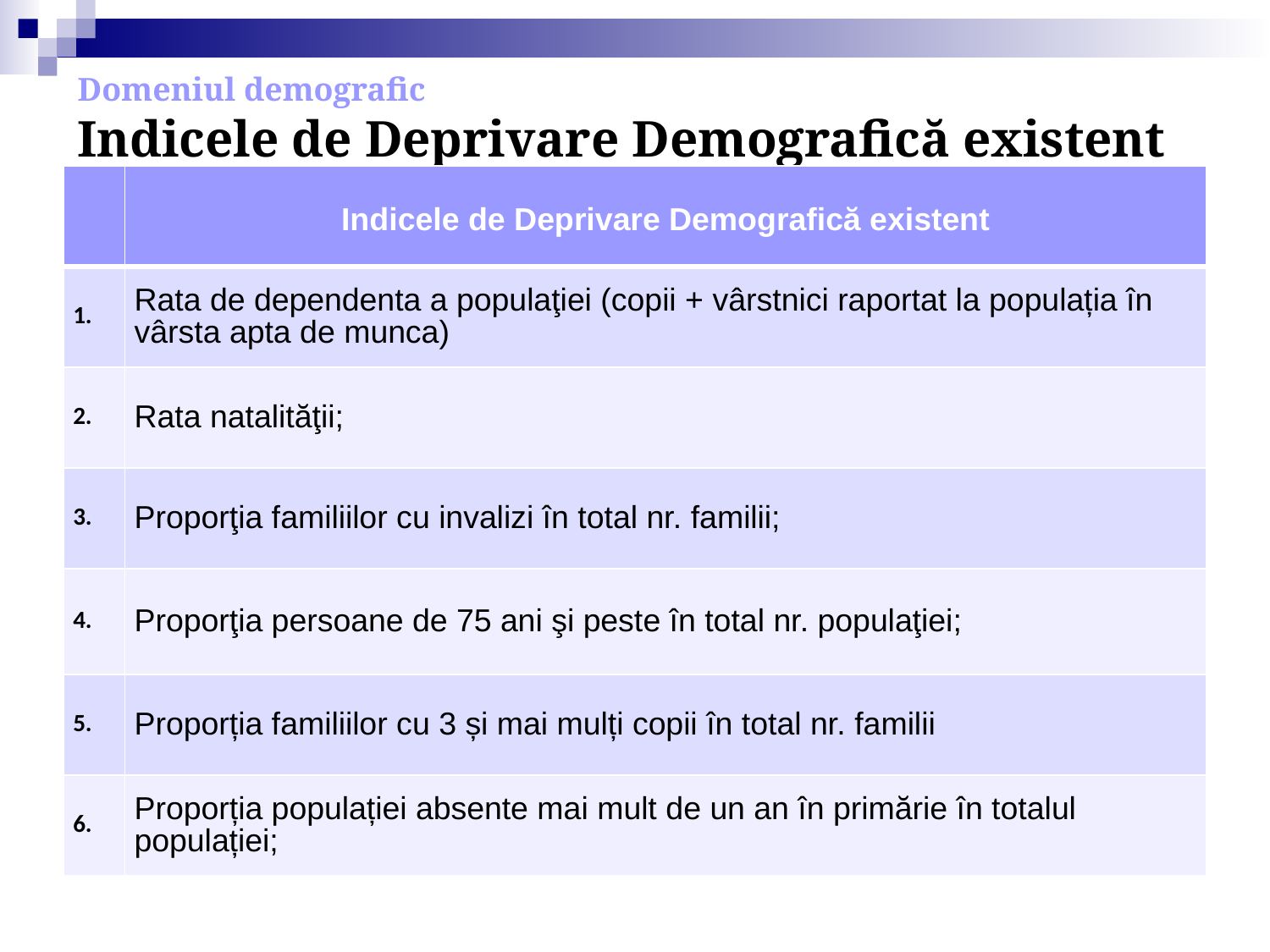

# Domeniul demografic Indicele de Deprivare Demografică existent
|  | Indicele de Deprivare Demografică existent |
| --- | --- |
|  | Rata de dependenta a populaţiei (copii + vârstnici raportat la populația în vârsta apta de munca) |
| 2. | Rata natalităţii; |
| 3. | Proporţia familiilor cu invalizi în total nr. familii; |
| 4. | Proporţia persoane de 75 ani şi peste în total nr. populaţiei; |
| 5. | Proporția familiilor cu 3 și mai mulți copii în total nr. familii |
| 6. | Proporția populației absente mai mult de un an în primărie în totalul populației; |